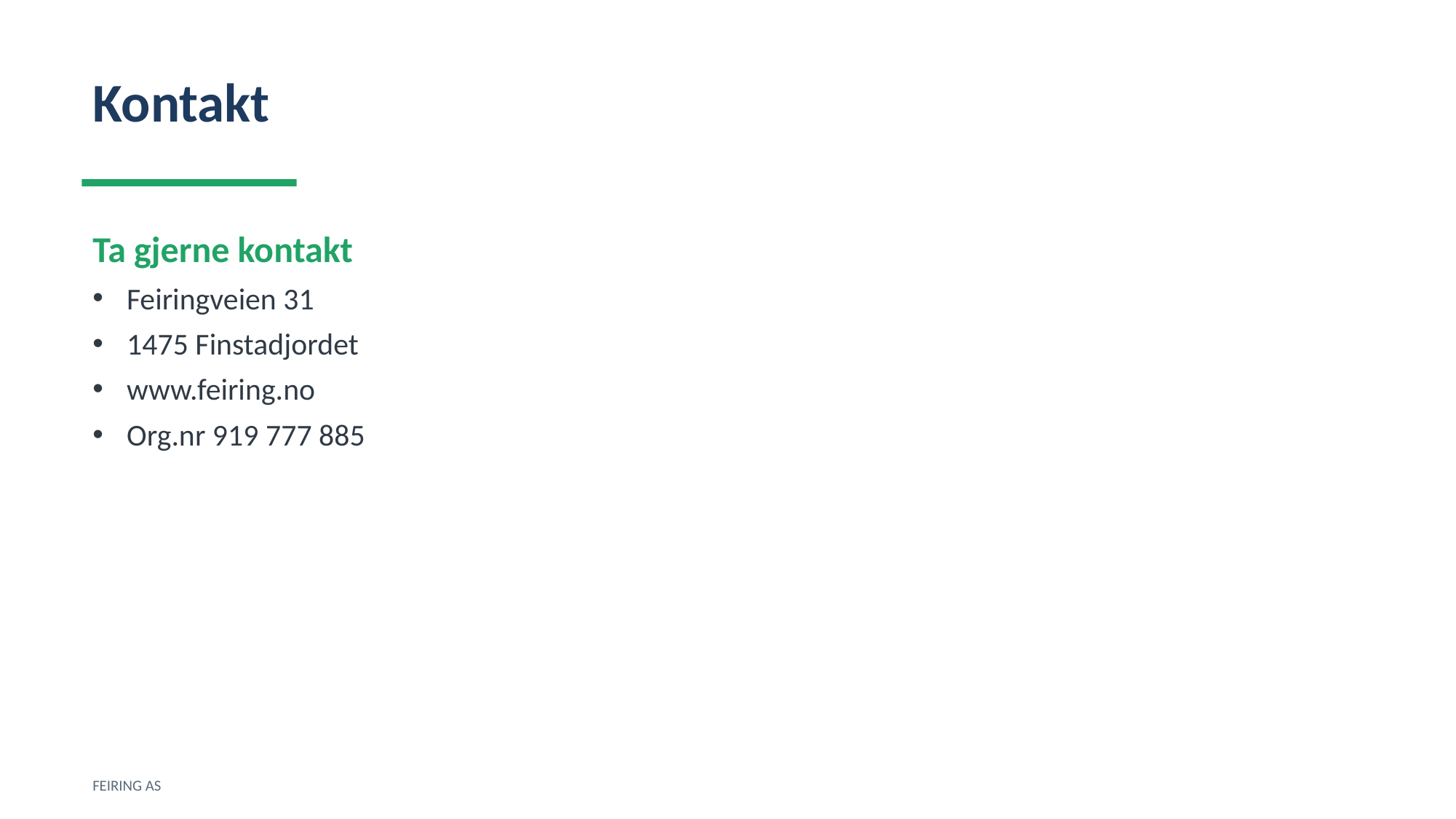

Kontakt

Ta gjerne kontakt
Feiringveien 31
1475 Finstadjordet
www.feiring.no
Org.nr 919 777 885
FEIRING AS